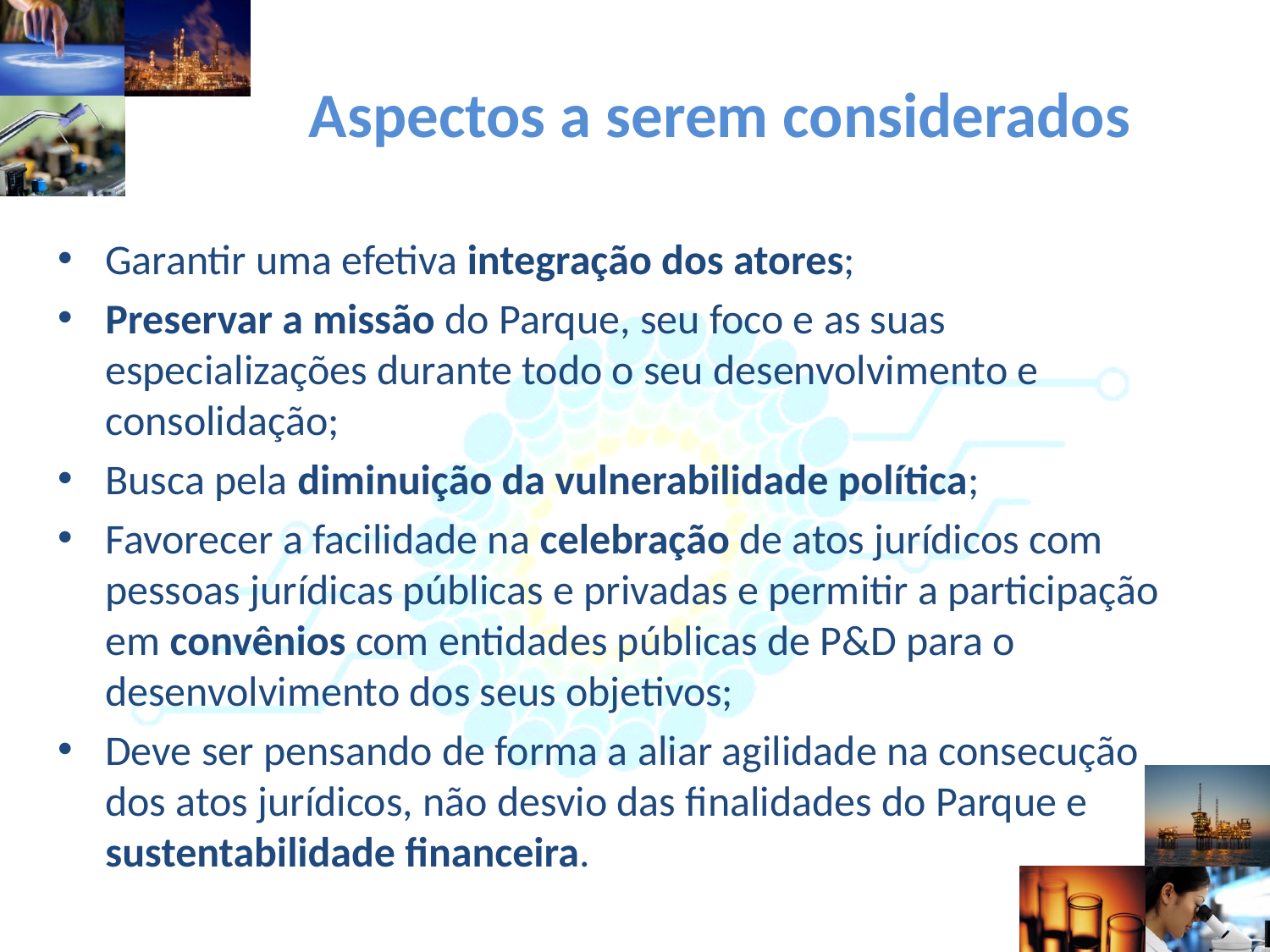

# Aspectos a serem considerados
Garantir uma efetiva integração dos atores;
Preservar a missão do Parque, seu foco e as suas especializações durante todo o seu desenvolvimento e consolidação;
Busca pela diminuição da vulnerabilidade política;
Favorecer a facilidade na celebração de atos jurídicos com pessoas jurídicas públicas e privadas e permitir a participação em convênios com entidades públicas de P&D para o desenvolvimento dos seus objetivos;
Deve ser pensando de forma a aliar agilidade na consecução dos atos jurídicos, não desvio das finalidades do Parque e sustentabilidade financeira.